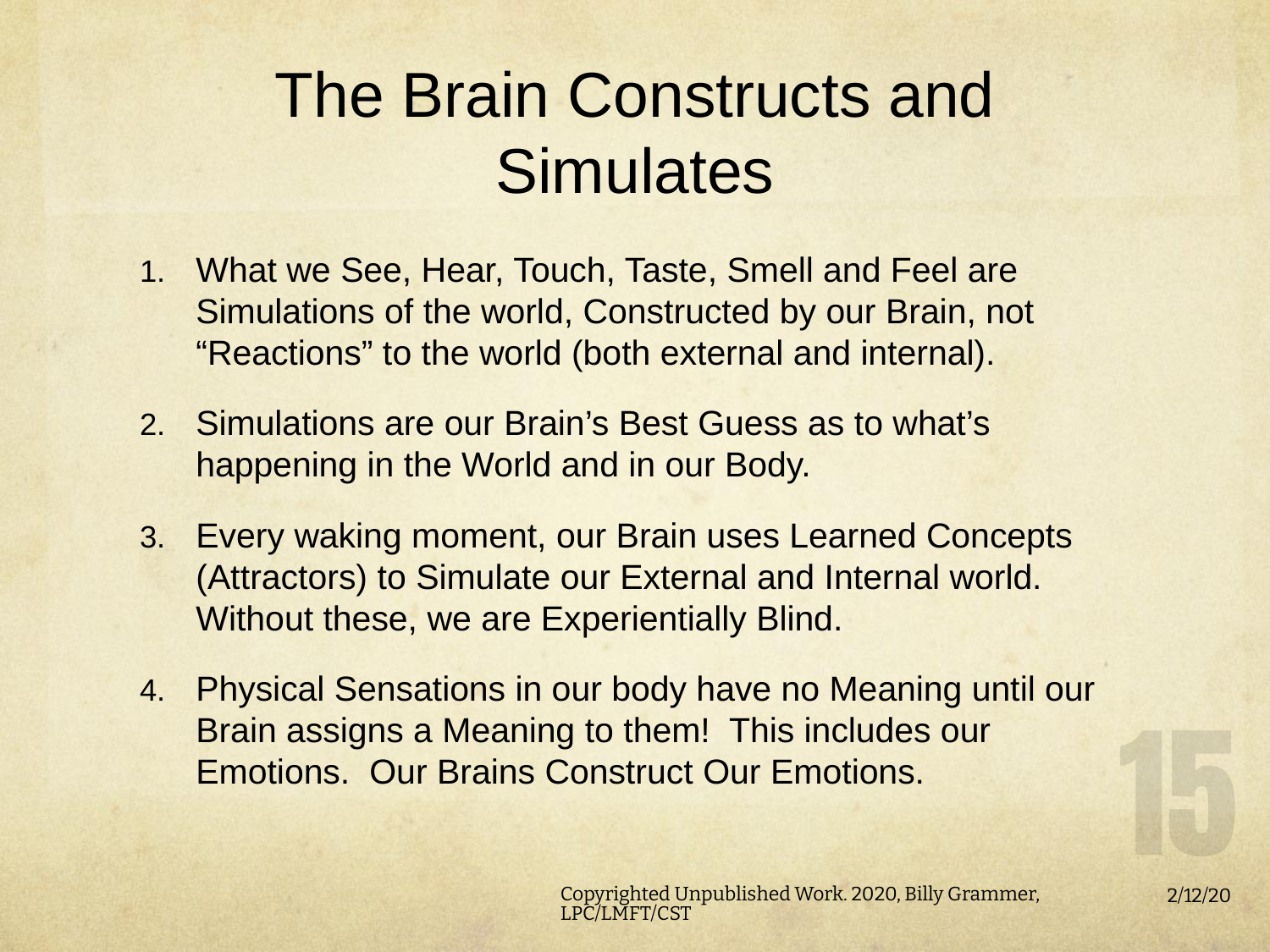

# The Brain Constructs and Simulates
What we See, Hear, Touch, Taste, Smell and Feel are Simulations of the world, Constructed by our Brain, not “Reactions” to the world (both external and internal).
Simulations are our Brain’s Best Guess as to what’s happening in the World and in our Body.
Every waking moment, our Brain uses Learned Concepts (Attractors) to Simulate our External and Internal world.  Without these, we are Experientially Blind.
Physical Sensations in our body have no Meaning until our Brain assigns a Meaning to them!  This includes our Emotions.  Our Brains Construct Our Emotions.
15
Copyrighted Unpublished Work. 2020, Billy Grammer, LPC/LMFT/CST
2/12/20